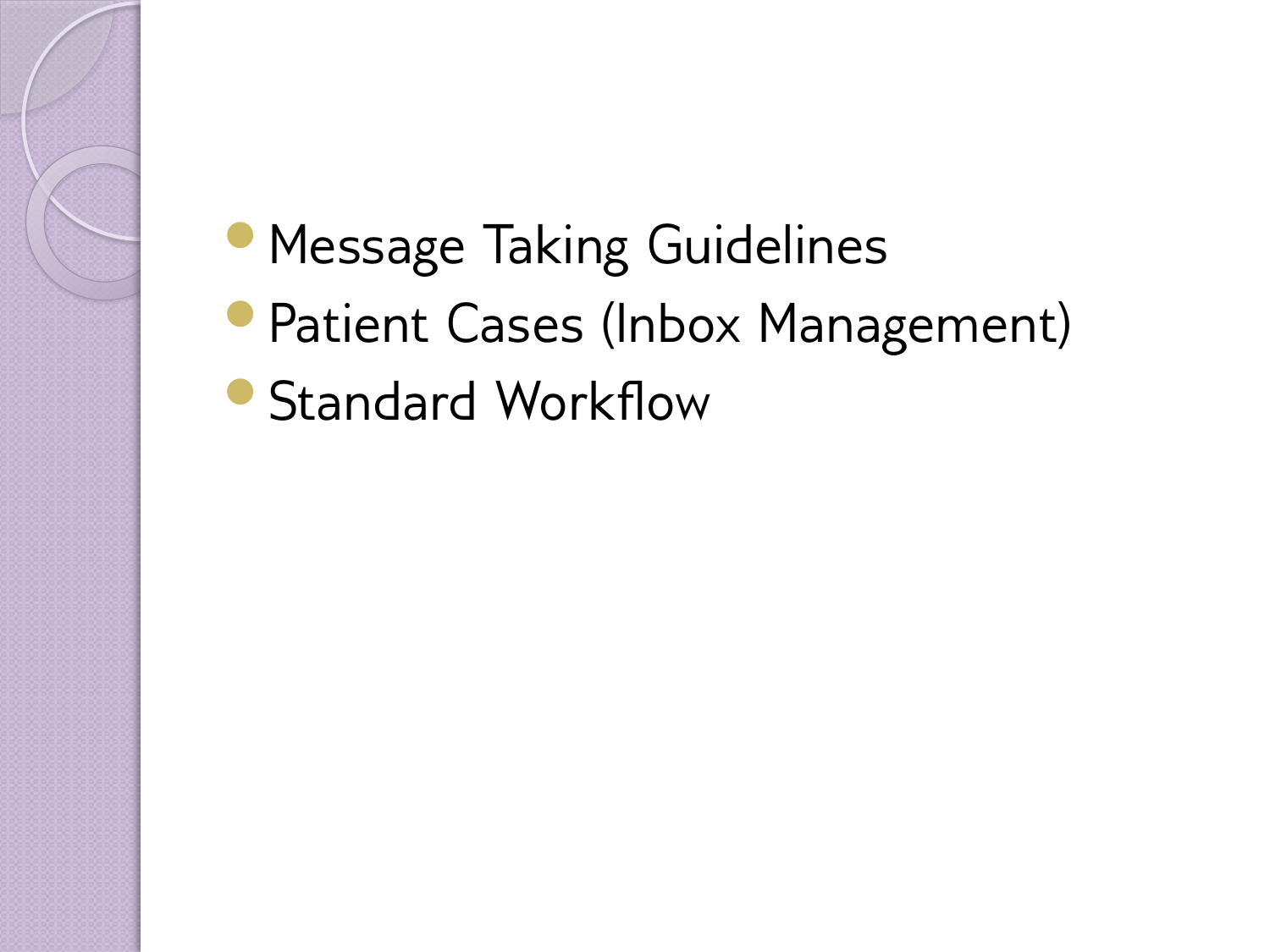

Message Taking Guidelines
Patient Cases (Inbox Management)
Standard Workflow